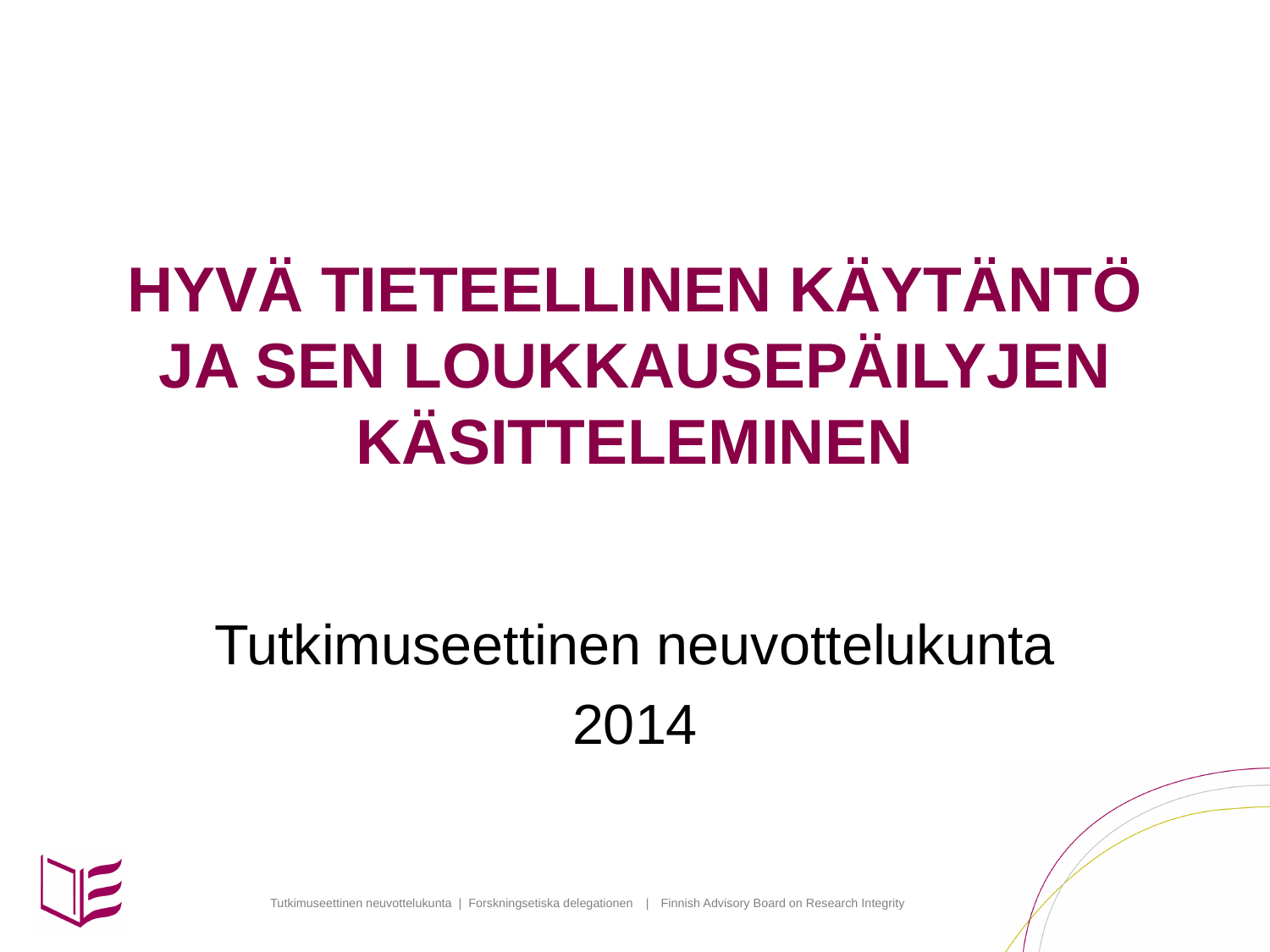

# HYVÄ TIETEELLINEN KÄYTÄNTÖ JA SEN LOUKKAUSEPÄILYJEN KÄSITTELEMINEN
Tutkimuseettinen neuvottelukunta
2014